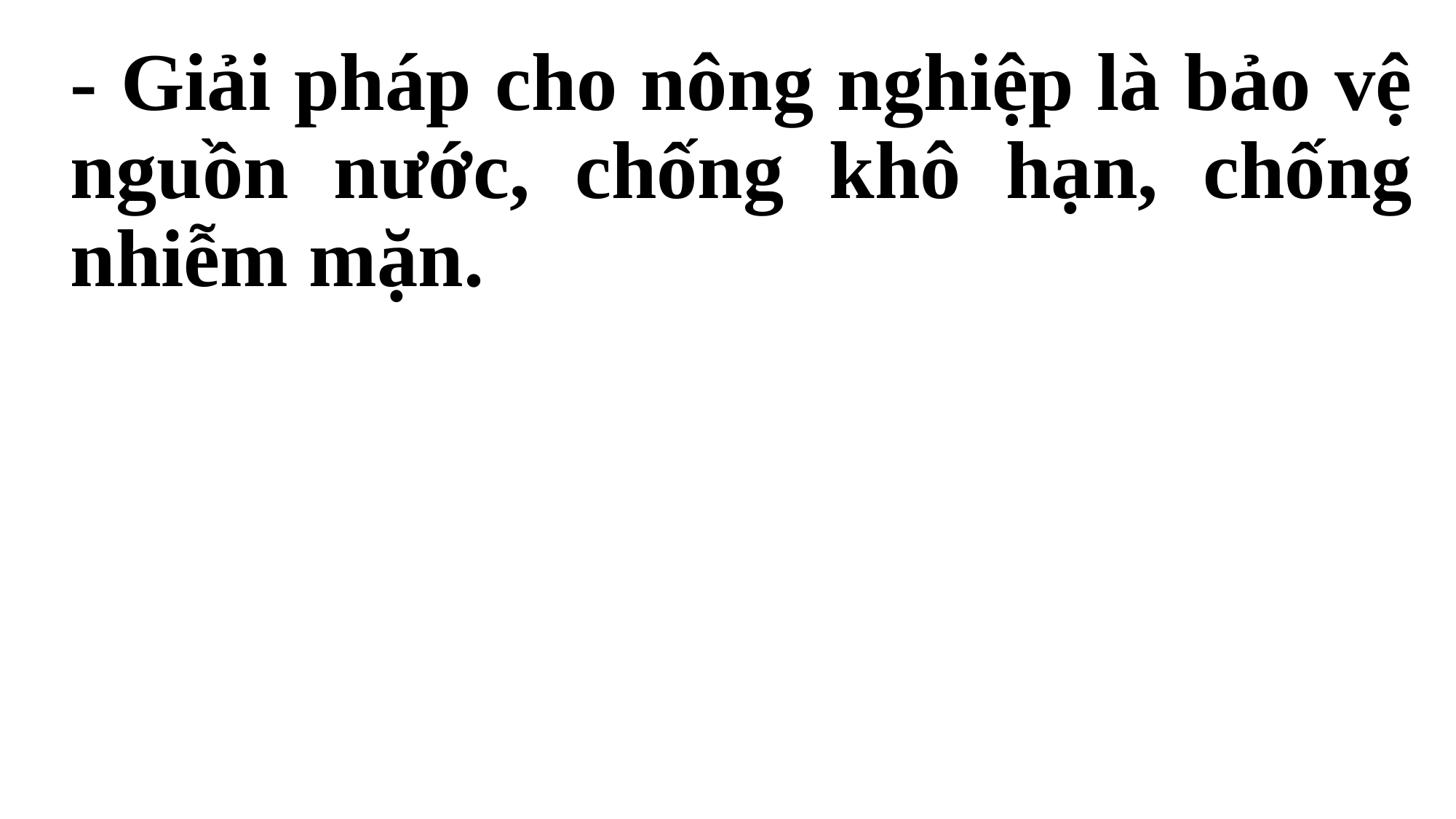

- Giải pháp cho nông nghiệp là bảo vệ nguồn nước, chống khô hạn, chống nhiễm mặn.